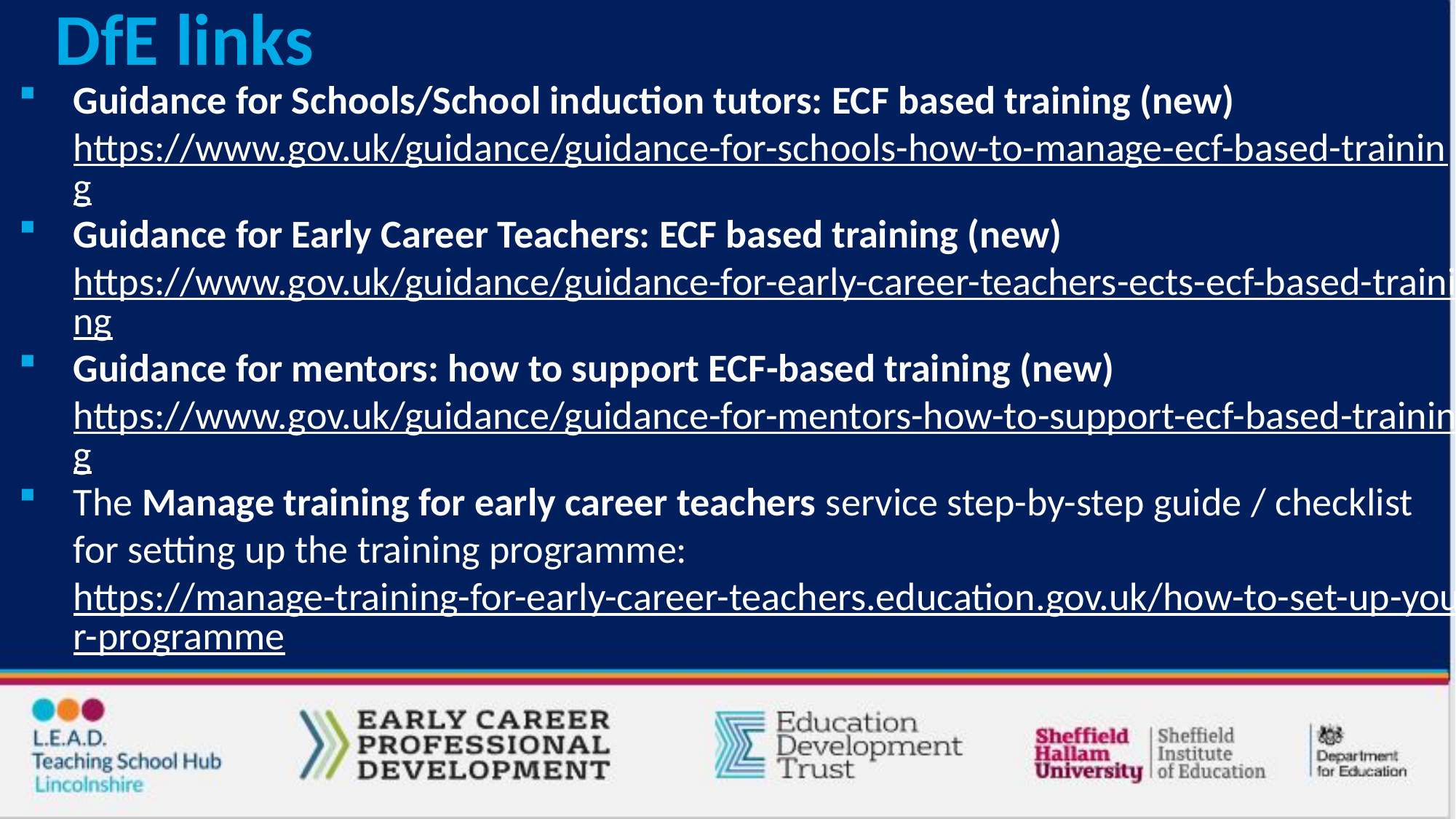

DfE links

Guidance for Schools/School induction tutors: ECF based training (new) https://www.gov.uk/guidance/guidance-for-schools-how-to-manage-ecf-based-training
Guidance for Early Career Teachers: ECF based training (new) https://www.gov.uk/guidance/guidance-for-early-career-teachers-ects-ecf-based-training
Guidance for mentors: how to support ECF-based training (new) https://www.gov.uk/guidance/guidance-for-mentors-how-to-support-ecf-based-training
The Manage training for early career teachers service step-by-step guide / checklist for setting up the training programme: https://manage-training-for-early-career-teachers.education.gov.uk/how-to-set-up-your-programme